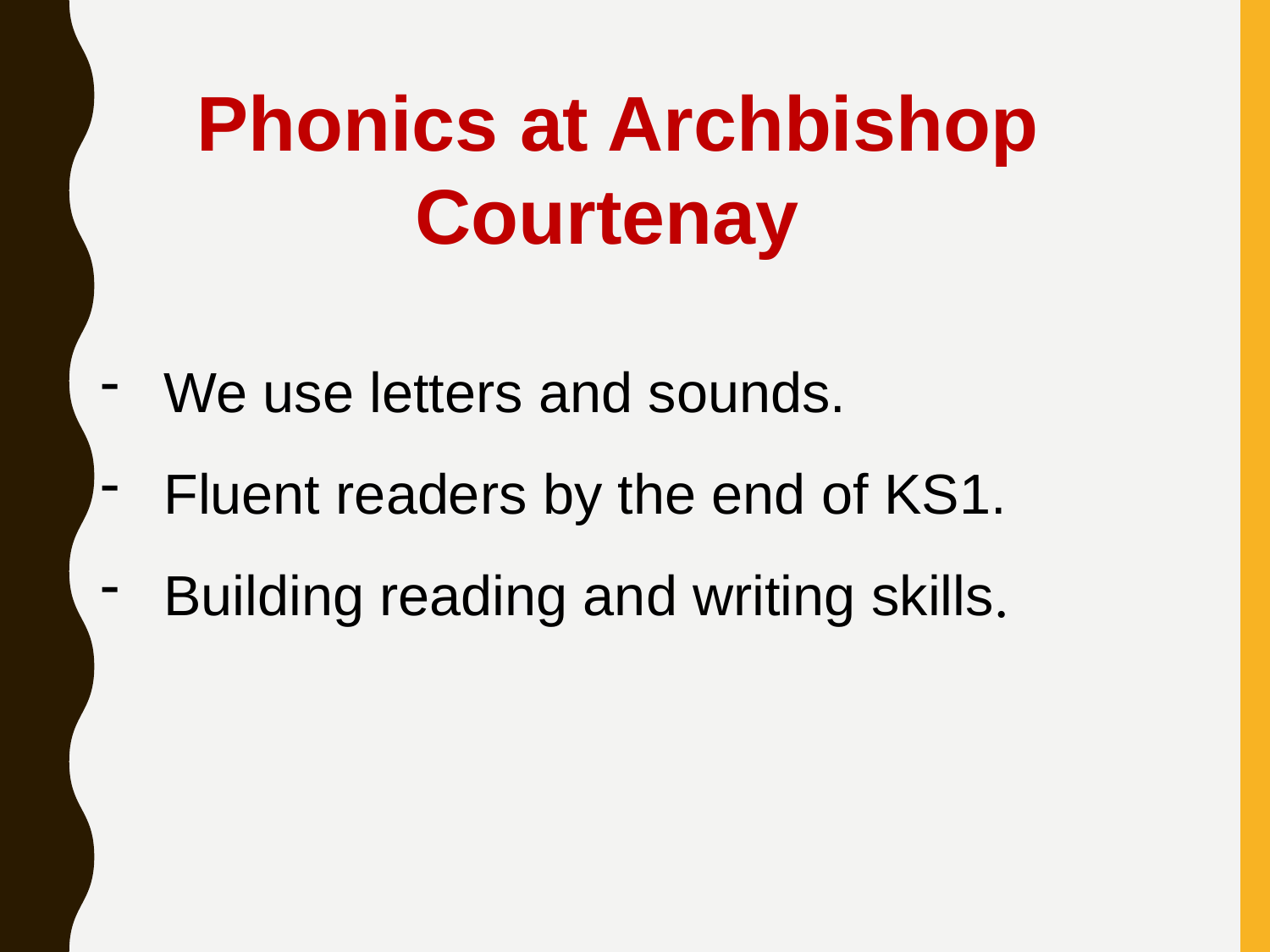

Phonics at Archbishop Courtenay
We use letters and sounds.
Fluent readers by the end of KS1.
Building reading and writing skills.